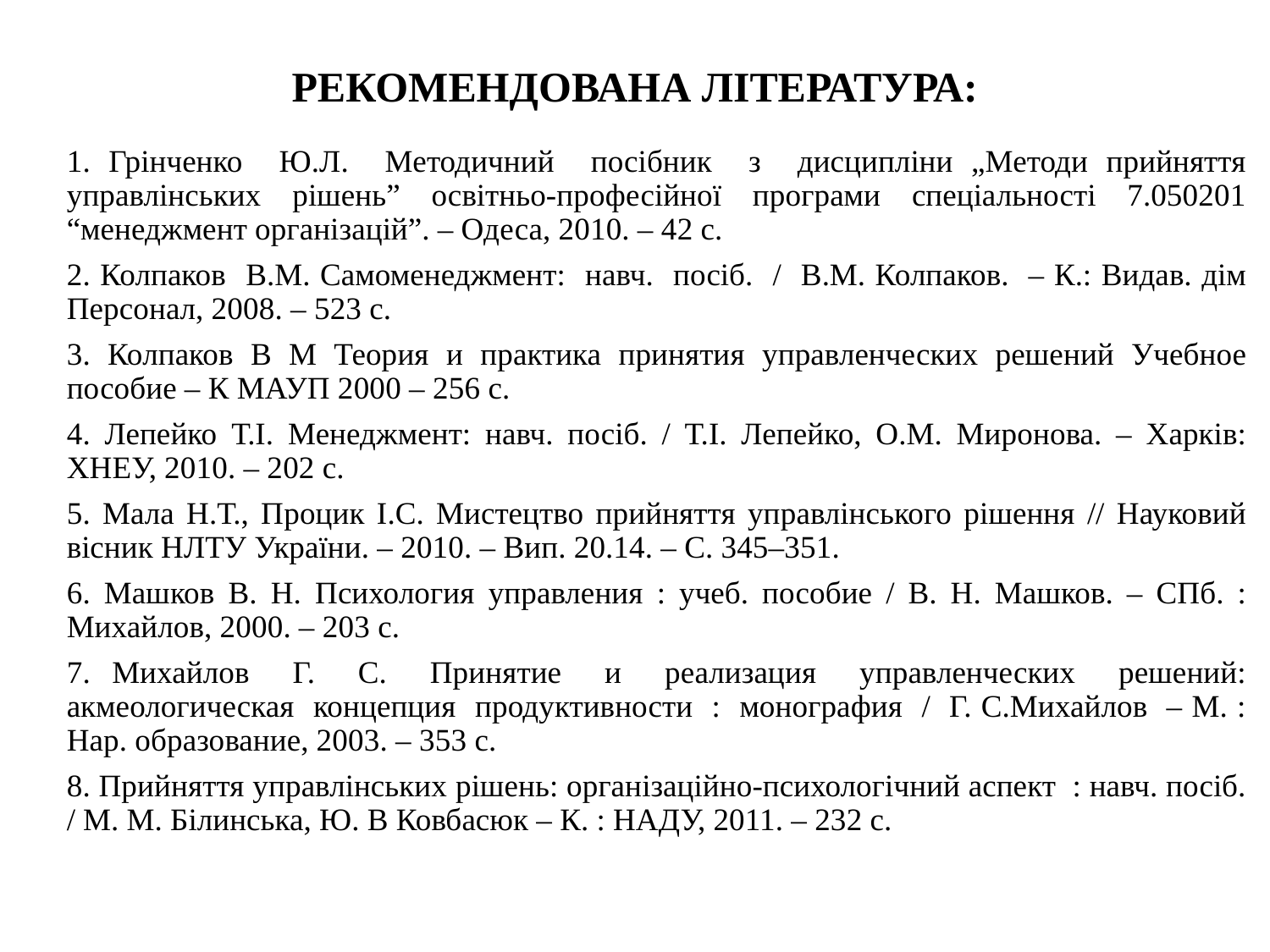

# РЕКОМЕНДОВАНА ЛІТЕРАТУРА:
1. Грінченко  Ю.Л.  Методичний  посібник  з  дисципліни „Методи прийняття управлінських рішень” освітньо-професійної програми спеціальності 7.050201 “менеджмент організацій”. – Одеса, 2010. – 42 с.
2. Колпаков  В.М. Самоменеджмент:  навч.  посіб.  /  В.М. Колпаков.  – К.: Видав. дім Персонал, 2008. – 523 с.
3. Колпаков В М Теория и практика принятия управленческих решений Учебное пособие – К МАУП 2000 – 256 с.
4. Лепейко Т.І. Менеджмент: навч. посіб. / Т.І. Лепейко, О.М. Миронова. – Харків: ХНЕУ, 2010. – 202 с.
5. Мала Н.Т., Процик І.С. Мистецтво прийняття управлінського рішення // Науковий вісник НЛТУ України. – 2010. – Вип. 20.14. – С. 345–351.
6. Машков В. Н. Психология управления : учеб. пособие / В. Н. Машков. – СПб. : Михайлов, 2000. – 203 с.
7. Михайлов  Г.  С.  Принятие  и  реализация  управленческих  решений: акмеологическая  концепция  продуктивности  :  монография  /  Г. С.Михайлов  – М. : Нар. образование, 2003. – 353 с.
8. Прийняття управлінських рішень: організаційно-психологічний аспект  : навч. посіб. / М. М. Білинська, Ю. В Ковбасюк – К. : НАДУ, 2011. – 232 с.